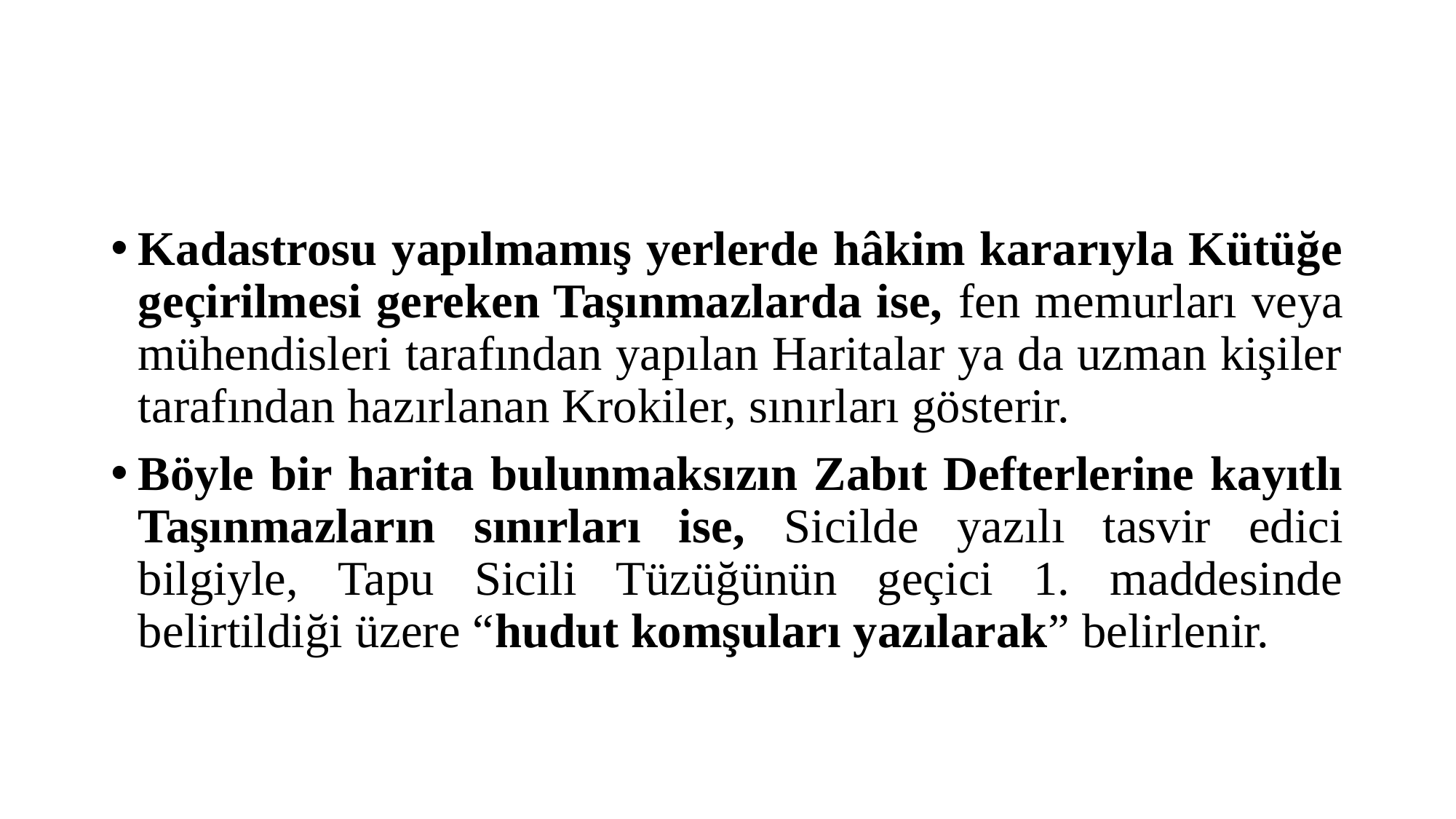

#
Kadastrosu yapılmamış yerlerde hâkim kararıyla Kütüğe geçirilmesi gereken Taşınmazlarda ise, fen memurları veya mühendisleri tarafından yapılan Haritalar ya da uzman kişiler tarafından hazırlanan Krokiler, sınırları gösterir.
Böyle bir harita bulunmaksızın Zabıt Defterlerine kayıtlı Taşınmazların sınırları ise, Sicilde yazılı tasvir edici bilgiyle, Tapu Sicili Tüzüğünün geçici 1. maddesinde belirtildiği üzere “hudut komşuları yazılarak” belirlenir.